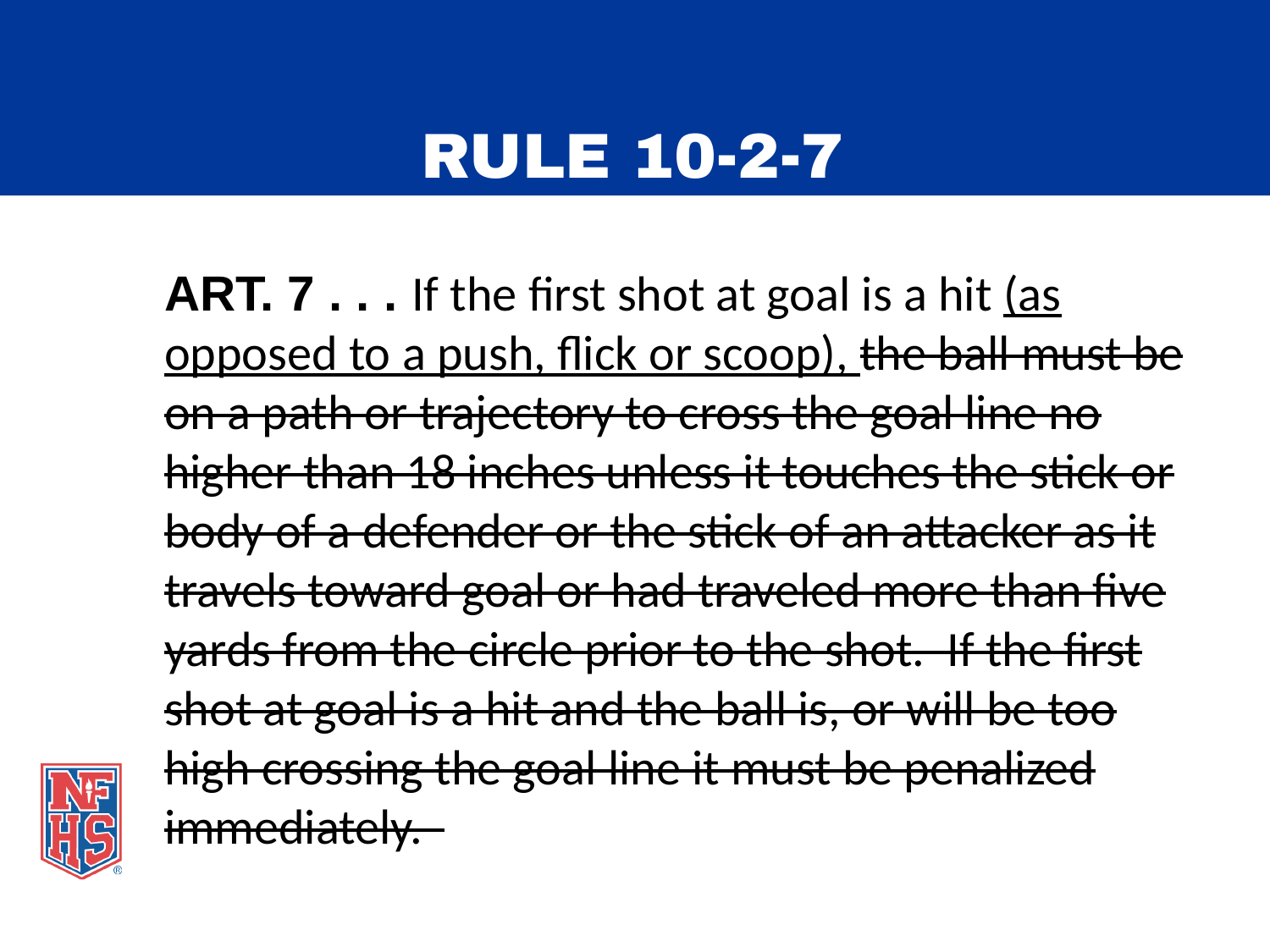

# RULE 10-2-7

ART. 7 . . . If the first shot at goal is a hit (as opposed to a push, flick or scoop), the ball must be on a path or trajectory to cross the goal line no higher than 18 inches unless it touches the stick or body of a defender or the stick of an attacker as it travels toward goal or had traveled more than five yards from the circle prior to the shot.  If the first shot at goal is a hit and the ball is, or will be too high crossing the goal line it must be penalized immediately.